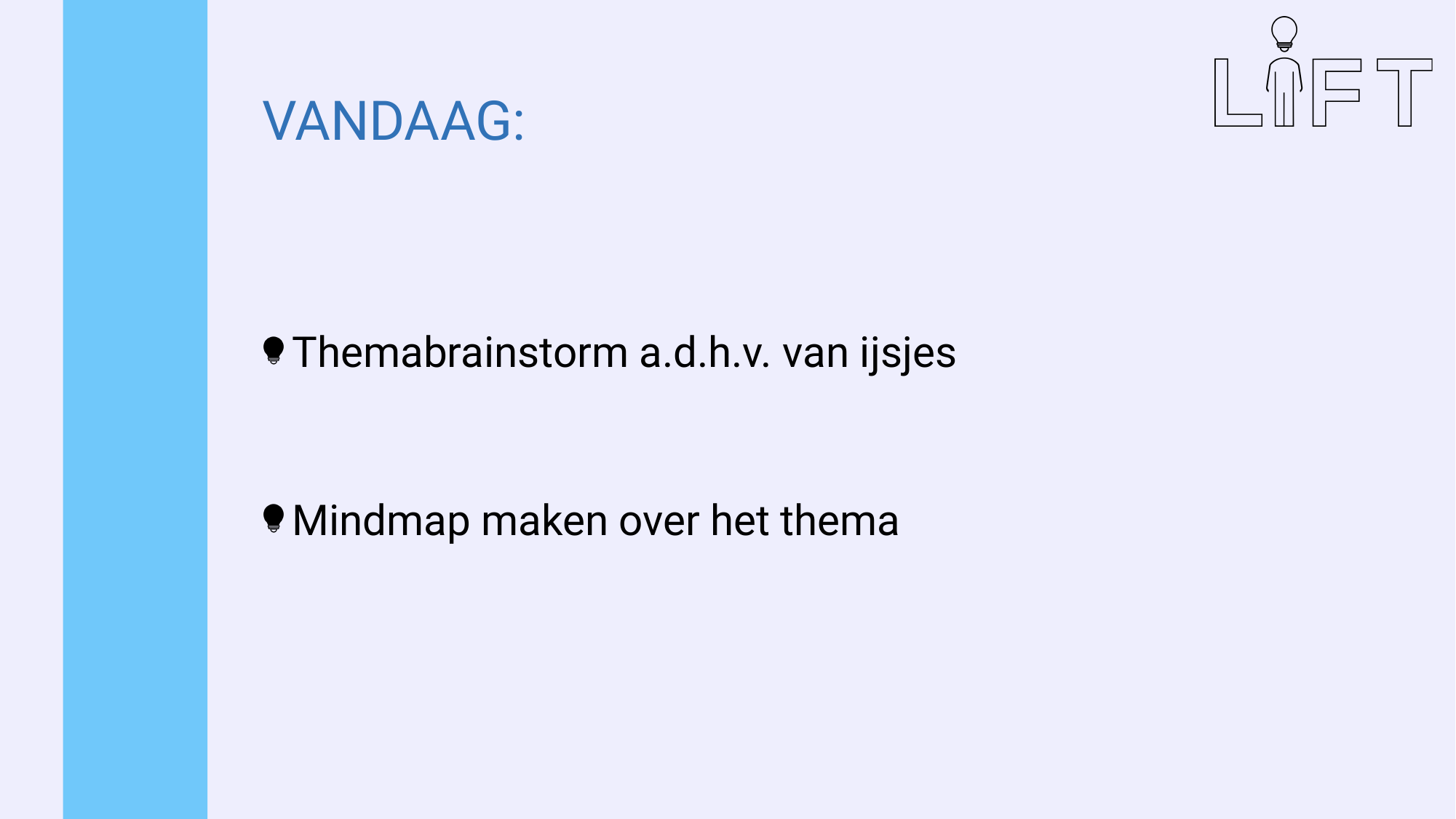

# VANDAAG:
Themabrainstorm a.d.h.v. van ijsjes
Mindmap maken over het thema